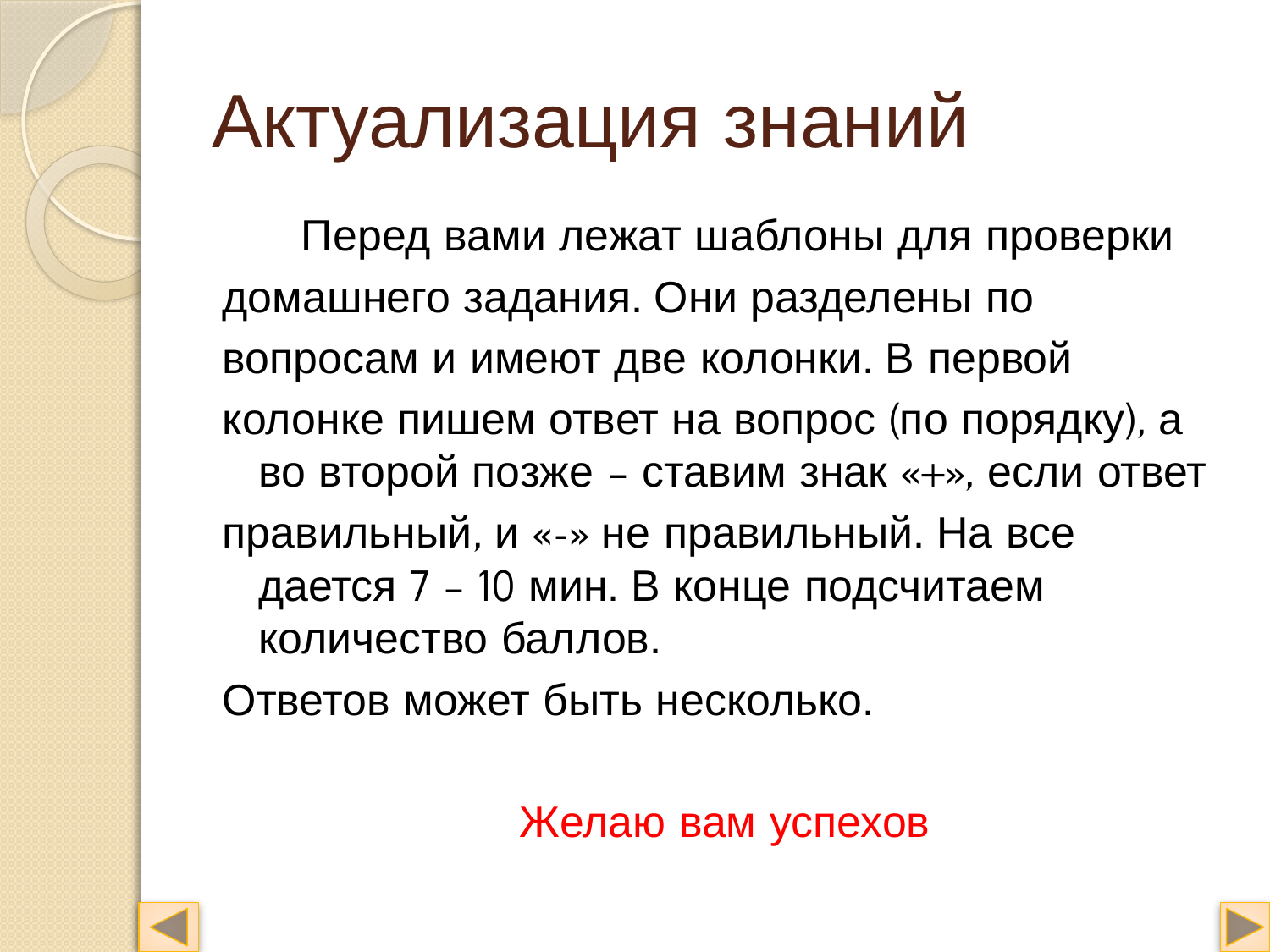

# Актуализация знаний
      Перед вами лежат шаблоны для проверки
домашнего задания. Они разделены по
вопросам и имеют две колонки. В первой
колонке пишем ответ на вопрос (по порядку), а во второй позже – ставим знак «+», если ответ
правильный, и «-» не правильный. На все дается 7 – 10 мин. В конце подсчитаем количество баллов.
Ответов может быть несколько.

Желаю вам успехов